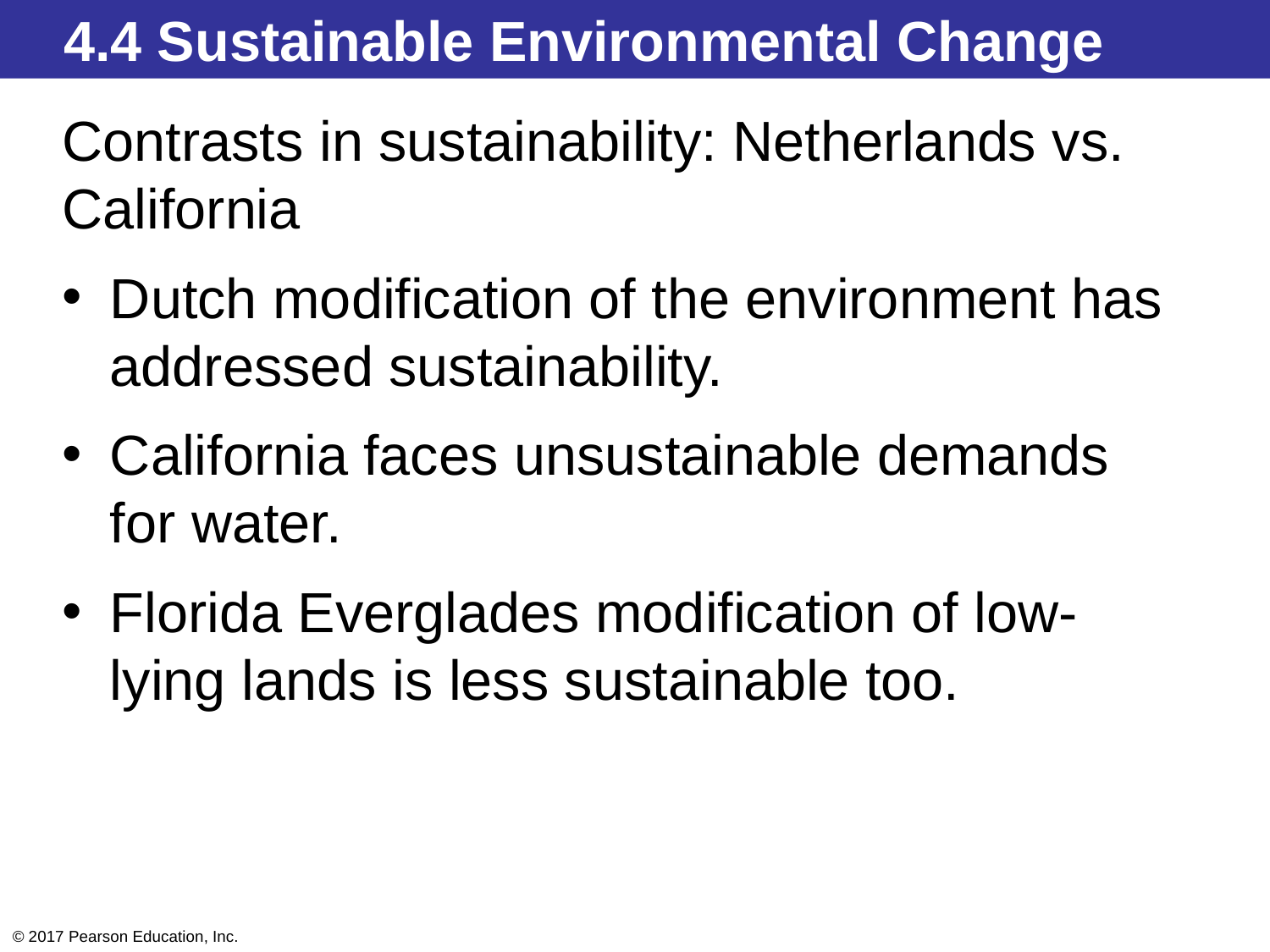

4.4 Sustainable Environmental Change
Contrasts in sustainability: Netherlands vs. California
Dutch modification of the environment has addressed sustainability.
California faces unsustainable demands for water.
Florida Everglades modification of low-lying lands is less sustainable too.